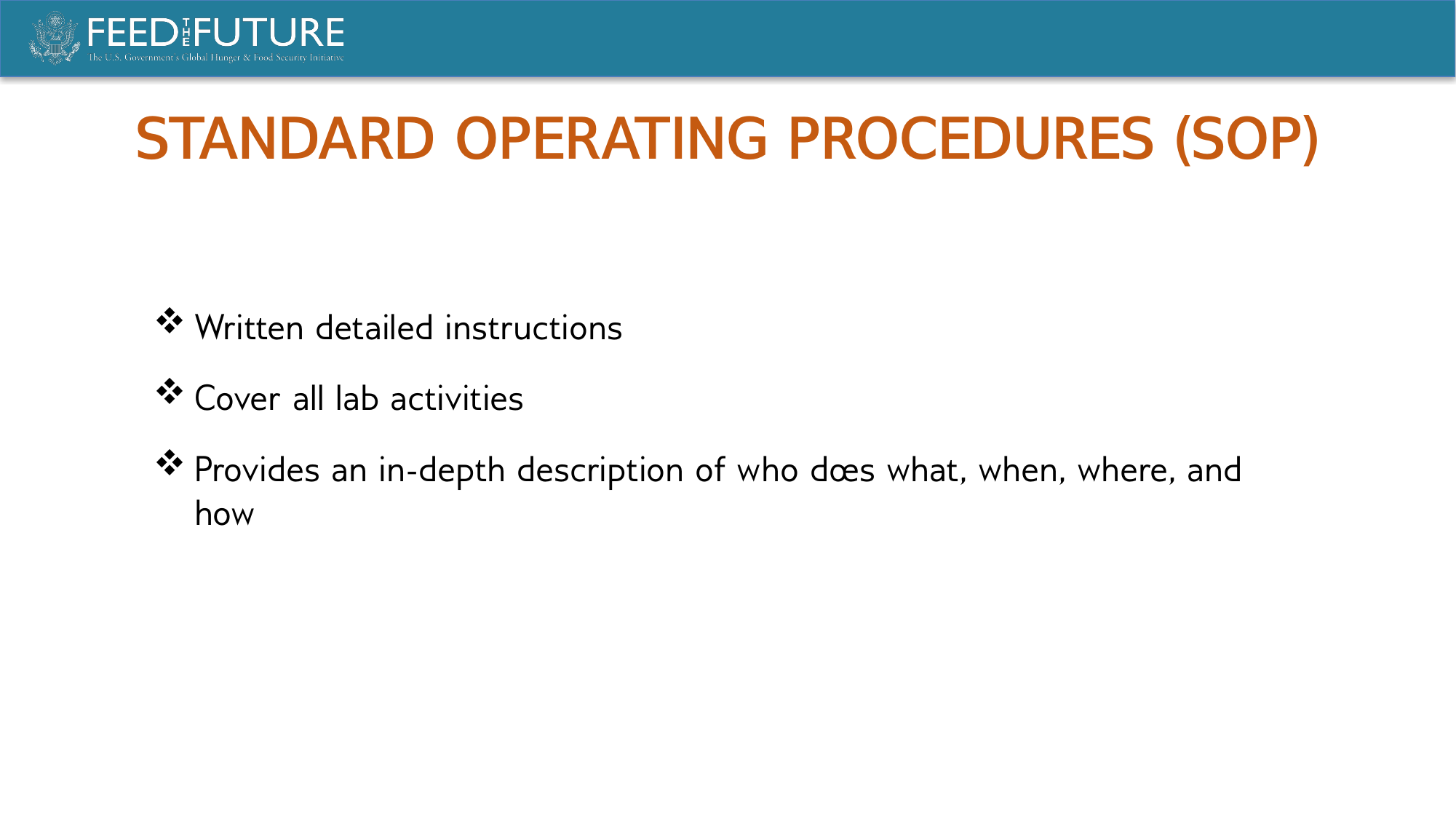

STANDARD OPERATING PROCEDURES (SOP)
Written detailed instructions
Cover all lab activities
Provides an in-depth description of who does what, when, where, and how